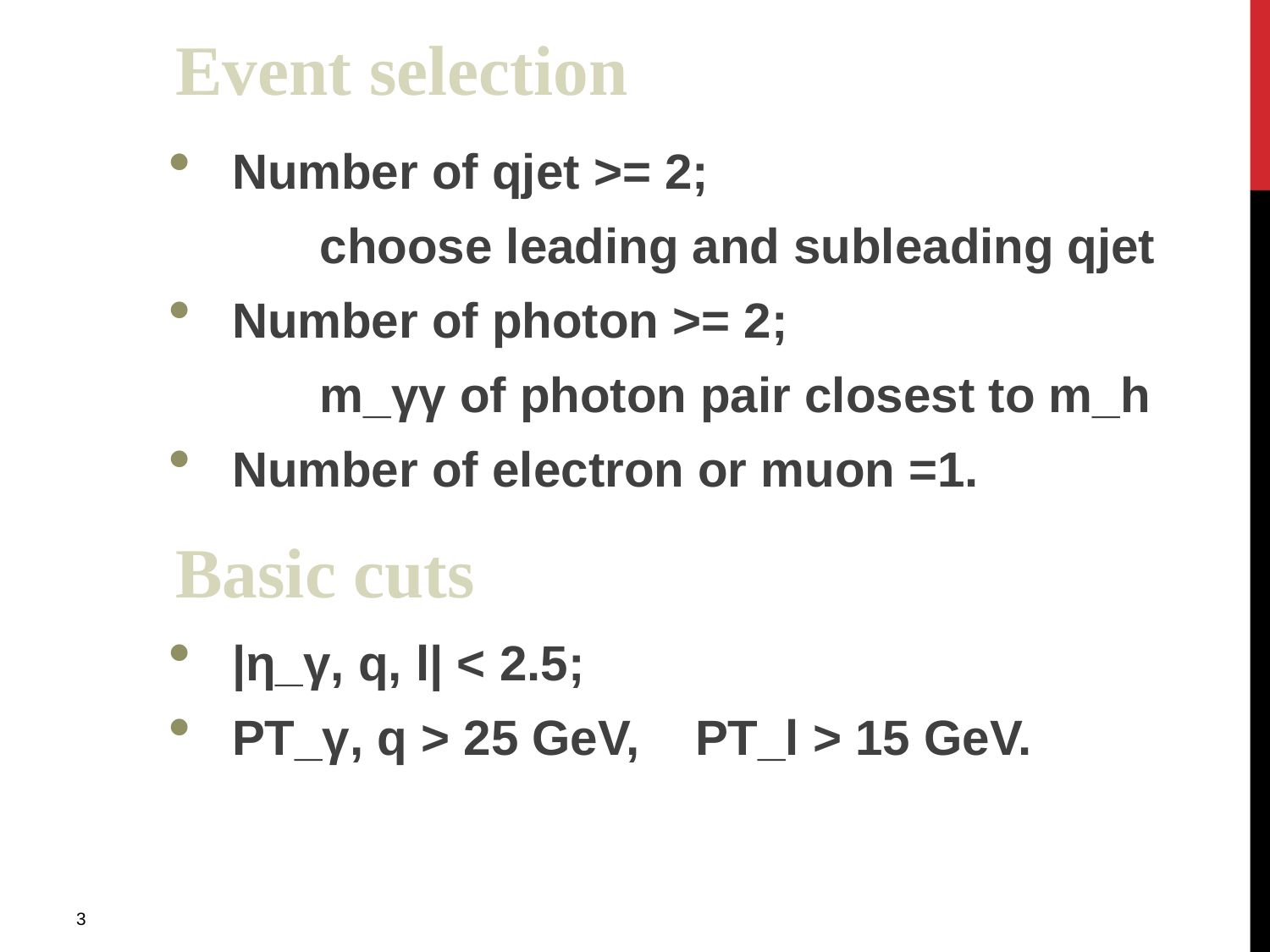

Event selection
Number of qjet >= 2;
           choose leading and subleading qjet
Number of photon >= 2;
           m_γγ of photon pair closest to m_h
Number of electron or muon =1.
Basic cuts
|η_γ, q, l| < 2.5;
PT_γ, q > 25 GeV,    PT_l > 15 GeV.
3